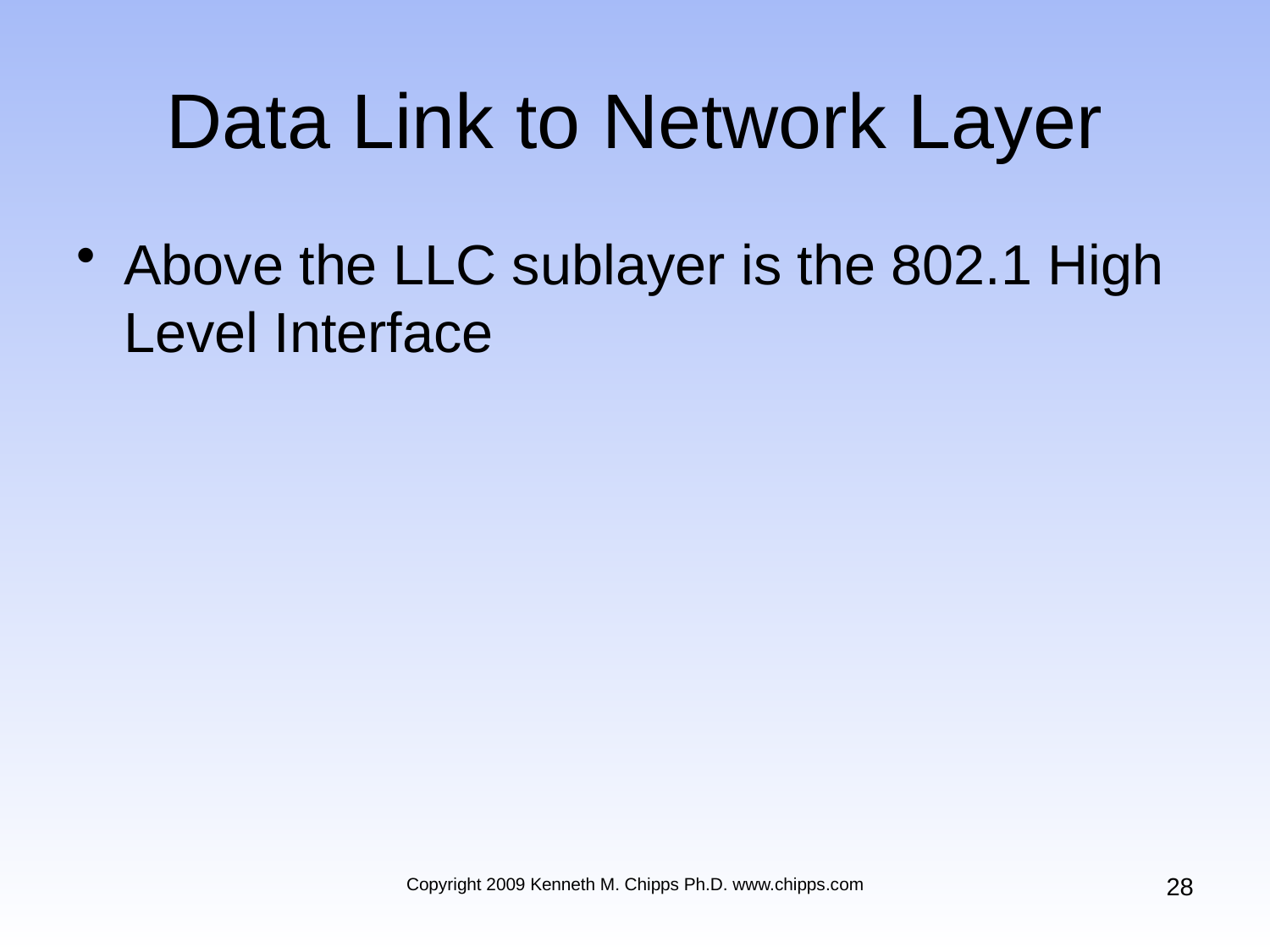

# Data Link to Network Layer
Above the LLC sublayer is the 802.1 High Level Interface
28
Copyright 2009 Kenneth M. Chipps Ph.D. www.chipps.com